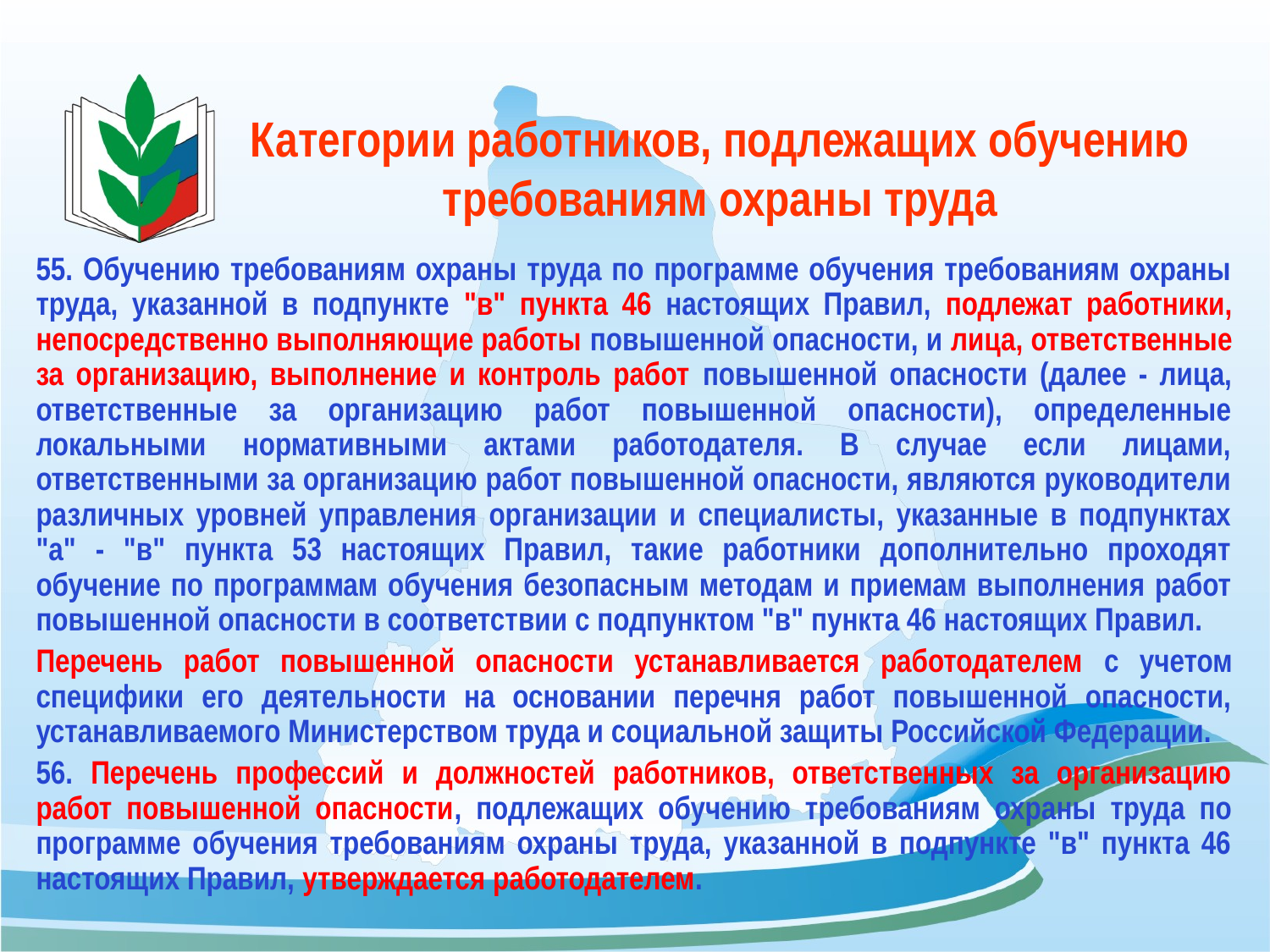

# Категории работников, подлежащих обучению требованиям охраны труда
55. Обучению требованиям охраны труда по программе обучения требованиям охраны труда, указанной в подпункте "в" пункта 46 настоящих Правил, подлежат работники, непосредственно выполняющие работы повышенной опасности, и лица, ответственные за организацию, выполнение и контроль работ повышенной опасности (далее - лица, ответственные за организацию работ повышенной опасности), определенные локальными нормативными актами работодателя. В случае если лицами, ответственными за организацию работ повышенной опасности, являются руководители различных уровней управления организации и специалисты, указанные в подпунктах "а" - "в" пункта 53 настоящих Правил, такие работники дополнительно проходят обучение по программам обучения безопасным методам и приемам выполнения работ повышенной опасности в соответствии с подпунктом "в" пункта 46 настоящих Правил.
Перечень работ повышенной опасности устанавливается работодателем с учетом специфики его деятельности на основании перечня работ повышенной опасности, устанавливаемого Министерством труда и социальной защиты Российской Федерации.
56. Перечень профессий и должностей работников, ответственных за организацию работ повышенной опасности, подлежащих обучению требованиям охраны труда по программе обучения требованиям охраны труда, указанной в подпункте "в" пункта 46 настоящих Правил, утверждается работодателем.